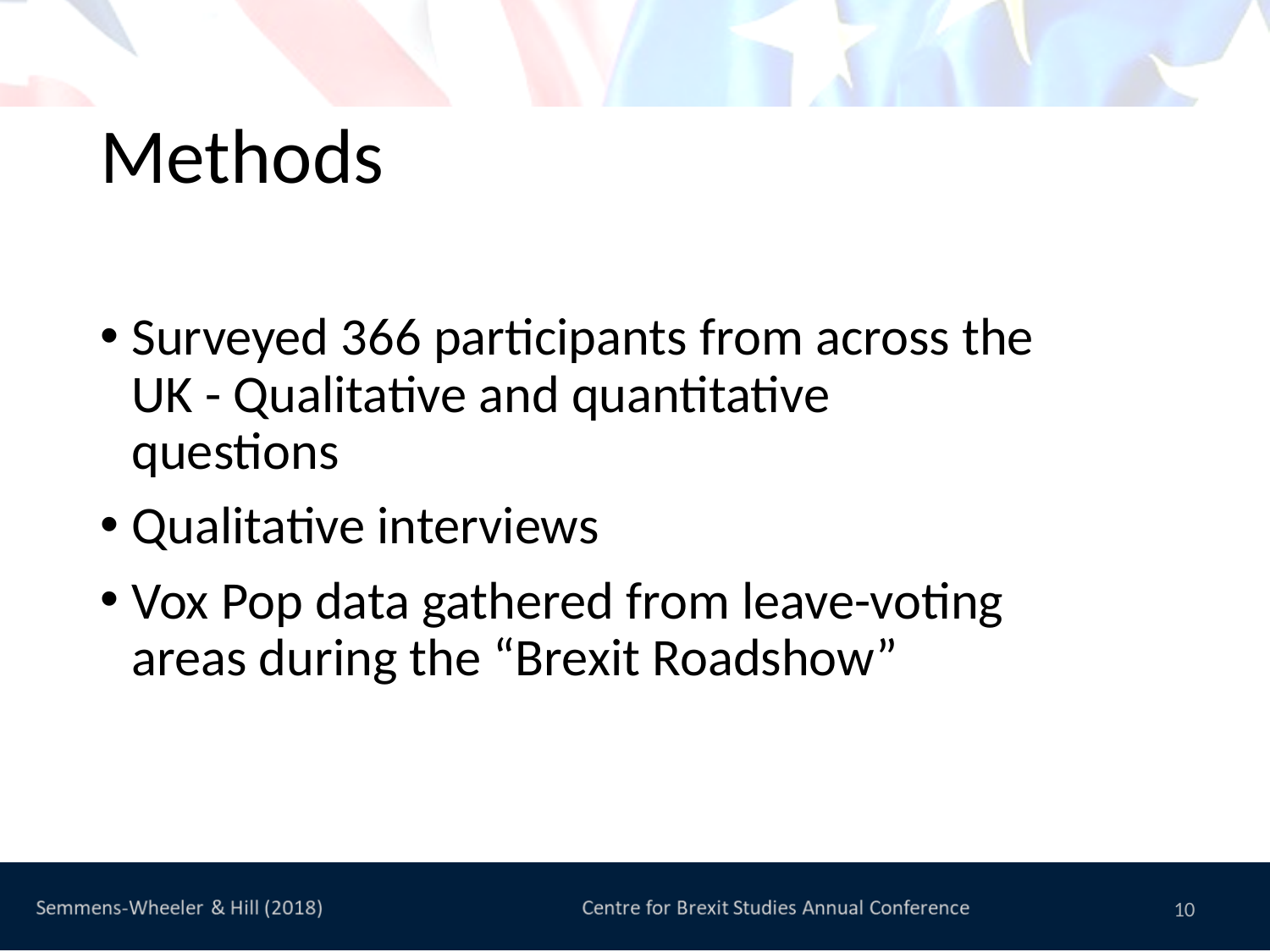

# Methods
Surveyed 366 participants from across the UK - Qualitative and quantitative questions
Qualitative interviews
Vox Pop data gathered from leave-voting areas during the “Brexit Roadshow”